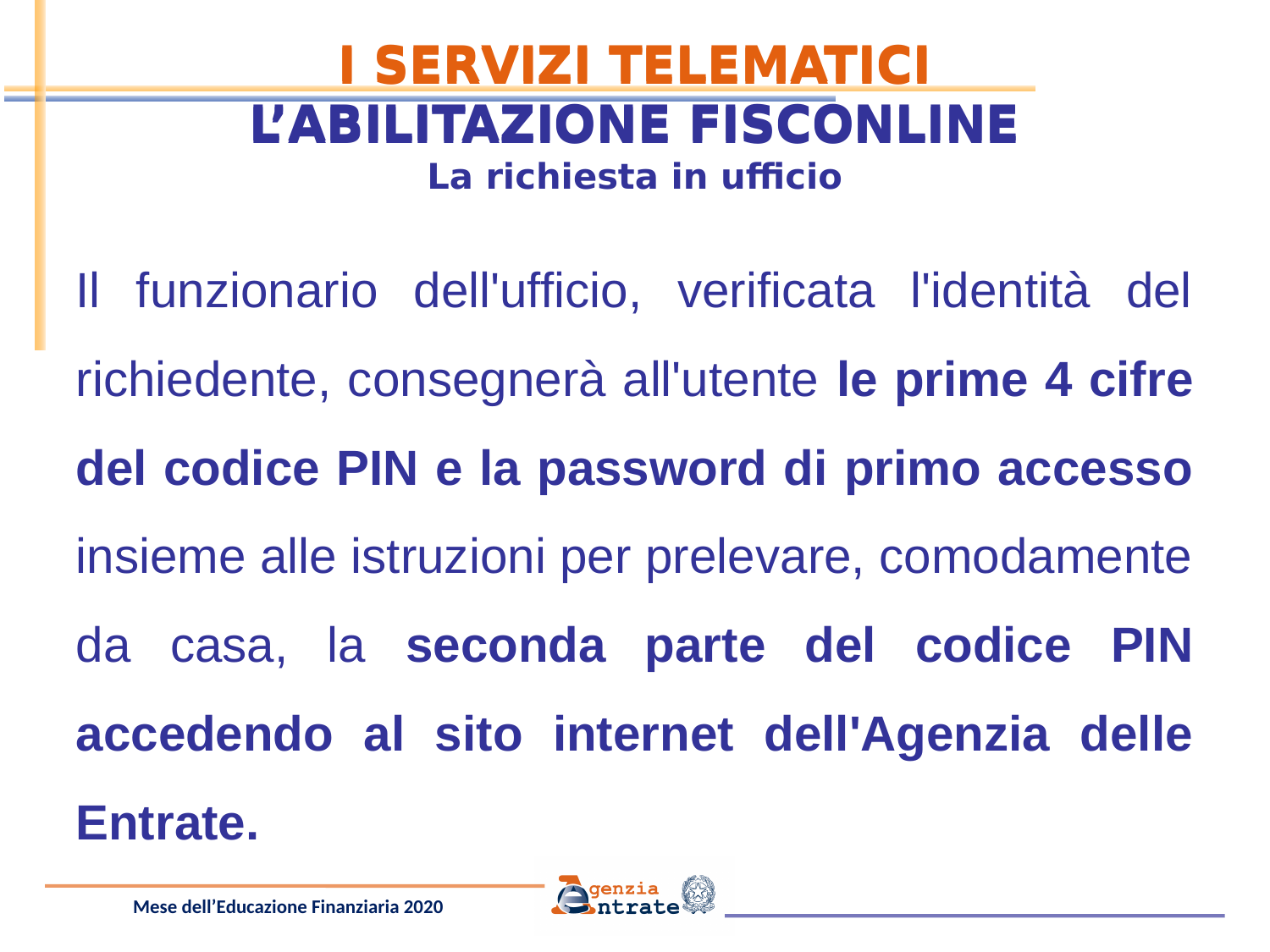

I SERVIZI TELEMATICI
L’ABILITAZIONE FISCONLINE
I SERVIZI TELEMATICI
L’ABILITAZIONE FISCONLINE
La richiesta in ufficio
Il funzionario dell'ufficio, verificata l'identità del richiedente, consegnerà all'utente le prime 4 cifre del codice PIN e la password di primo accesso insieme alle istruzioni per prelevare, comodamente da casa, la seconda parte del codice PIN accedendo al sito internet dell'Agenzia delle Entrate.